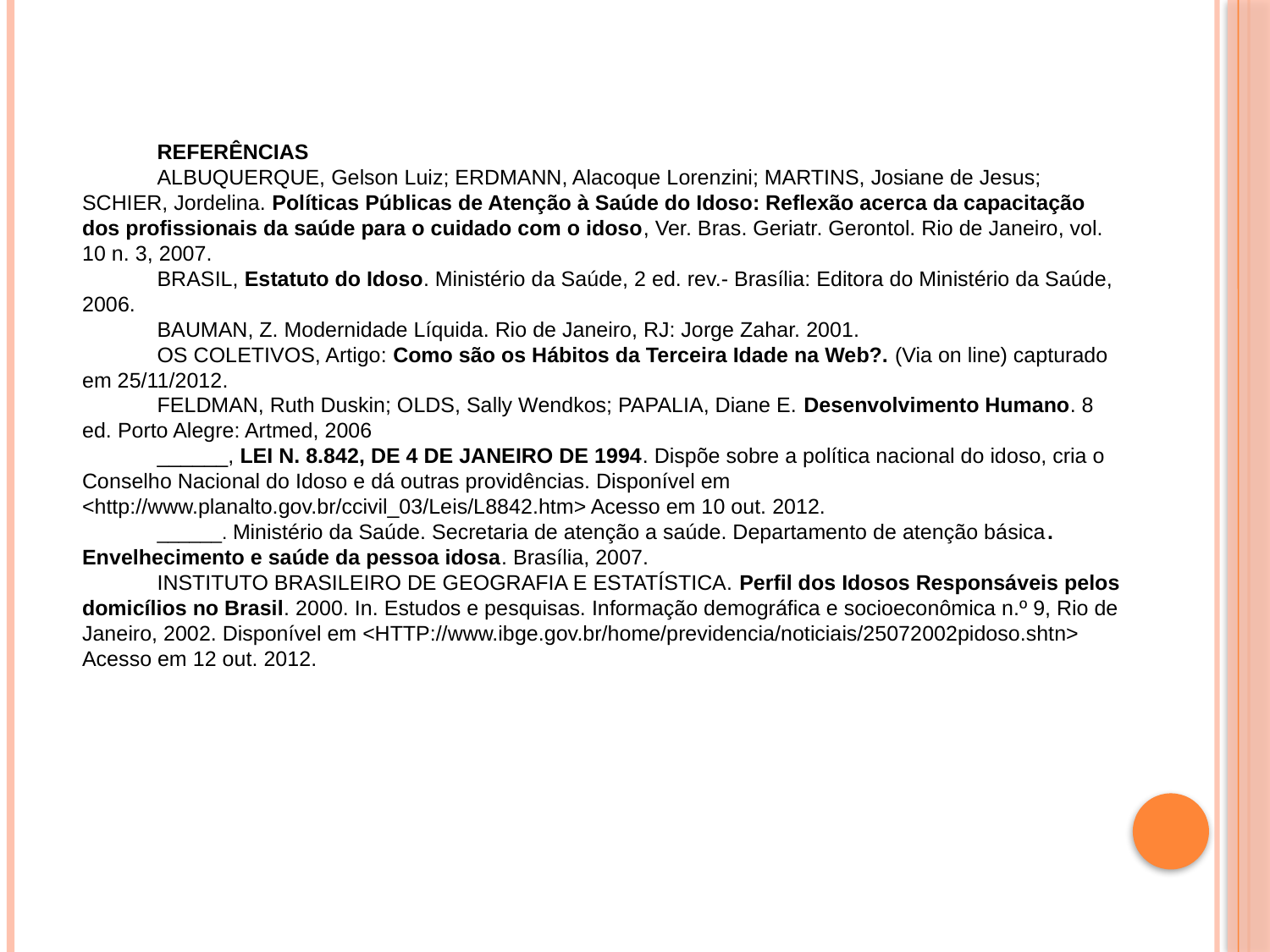

REFERÊNCIAS
ALBUQUERQUE, Gelson Luiz; ERDMANN, Alacoque Lorenzini; MARTINS, Josiane de Jesus; SCHIER, Jordelina. Políticas Públicas de Atenção à Saúde do Idoso: Reflexão acerca da capacitação dos profissionais da saúde para o cuidado com o idoso, Ver. Bras. Geriatr. Gerontol. Rio de Janeiro, vol. 10 n. 3, 2007.
BRASIL, Estatuto do Idoso. Ministério da Saúde, 2 ed. rev.- Brasília: Editora do Ministério da Saúde, 2006.
BAUMAN, Z. Modernidade Líquida. Rio de Janeiro, RJ: Jorge Zahar. 2001.
OS COLETIVOS, Artigo: Como são os Hábitos da Terceira Idade na Web?. (Via on line) capturado em 25/11/2012.
FELDMAN, Ruth Duskin; OLDS, Sally Wendkos; PAPALIA, Diane E. Desenvolvimento Humano. 8 ed. Porto Alegre: Artmed, 2006
______, LEI N. 8.842, DE 4 DE JANEIRO DE 1994. Dispõe sobre a política nacional do idoso, cria o Conselho Nacional do Idoso e dá outras providências. Disponível em <http://www.planalto.gov.br/ccivil_03/Leis/L8842.htm> Acesso em 10 out. 2012.
______. Ministério da Saúde. Secretaria de atenção a saúde. Departamento de atenção básica. Envelhecimento e saúde da pessoa idosa. Brasília, 2007.
INSTITUTO BRASILEIRO DE GEOGRAFIA E ESTATÍSTICA. Perfil dos Idosos Responsáveis pelos domicílios no Brasil. 2000. In. Estudos e pesquisas. Informação demográfica e socioeconômica n.º 9, Rio de Janeiro, 2002. Disponível em <HTTP://www.ibge.gov.br/home/previdencia/noticiais/25072002pidoso.shtn> Acesso em 12 out. 2012.